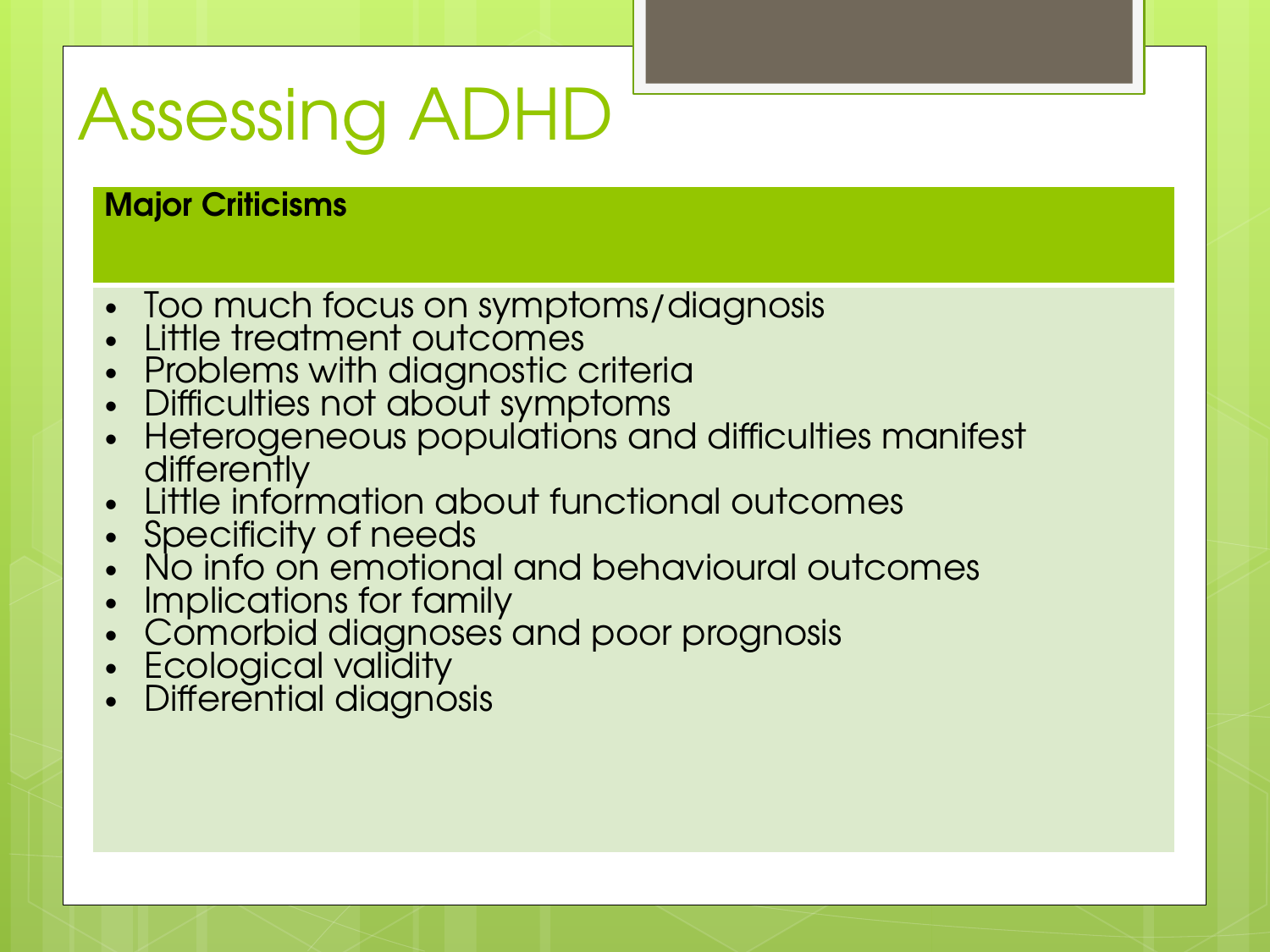

# Assessing ADHD
| Major Criticisms |
| --- |
| Too much focus on symptoms/diagnosis Little treatment outcomes Problems with diagnostic criteria Difficulties not about symptoms Heterogeneous populations and difficulties manifest differently Little information about functional outcomes Specificity of needs No info on emotional and behavioural outcomes Implications for family Comorbid diagnoses and poor prognosis Ecological validity Differential diagnosis |